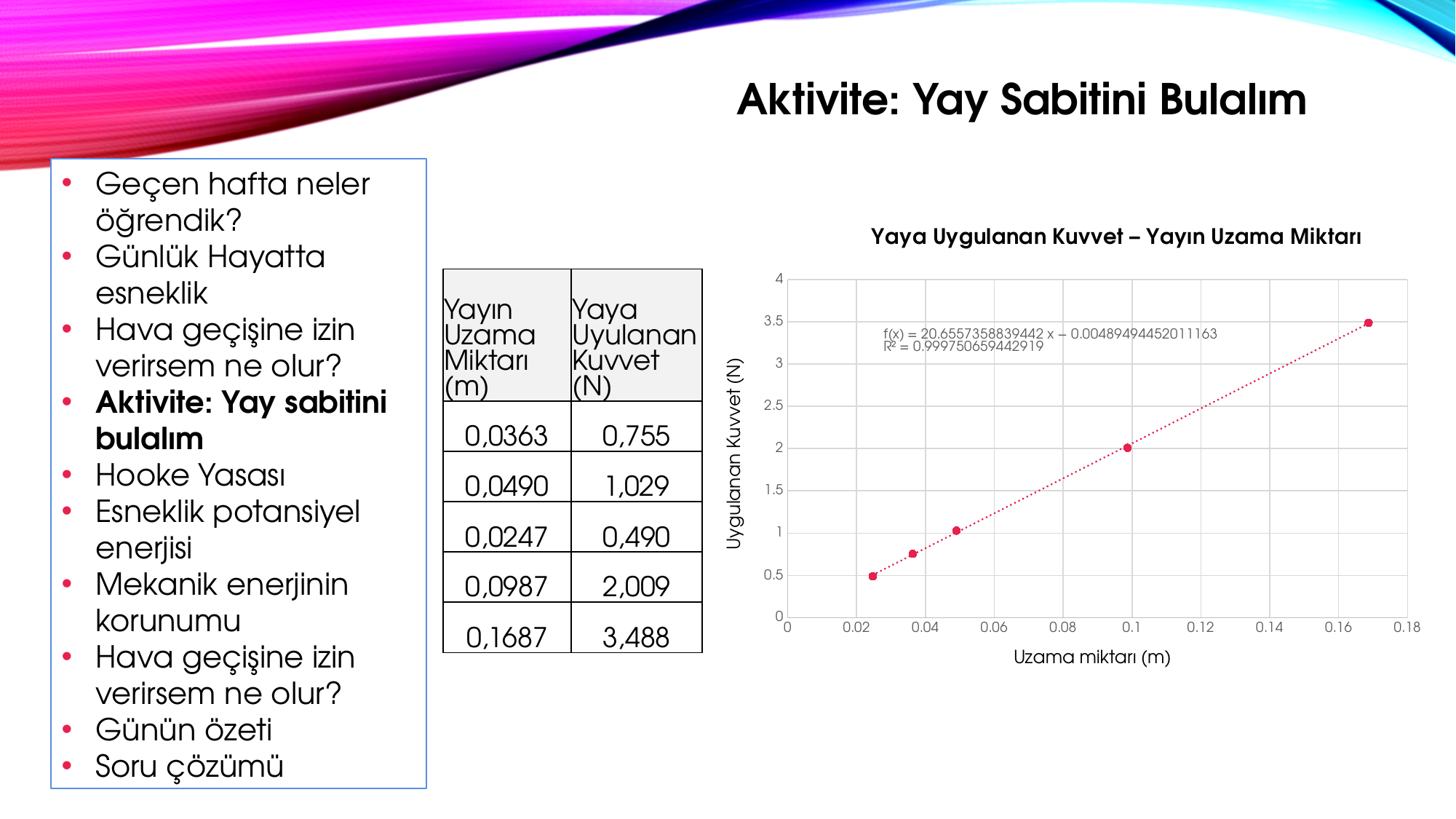

Aktivite: Yay Sabitini Bulalım
Geçen hafta neler öğrendik?
Günlük Hayatta esneklik
Hava geçişine izin verirsem ne olur?
Aktivite: Yay sabitini bulalım
Hooke Yasası
Esneklik potansiyel enerjisi
Mekanik enerjinin korunumu
Hava geçişine izin verirsem ne olur?
Günün özeti
Soru çözümü

### Chart: Yaya Uygulanan Kuvvet – Yayın Uzama Miktarı

| Category |  |
|---|---|
| Yayın Uzama Miktarı (m) | Yaya Uyulanan Kuvvet (N) |
| --- | --- |
| 0,0363 | 0,755 |
| 0,0490 | 1,029 |
| 0,0247 | 0,490 |
| 0,0987 | 2,009 |
| 0,1687 | 3,488 |